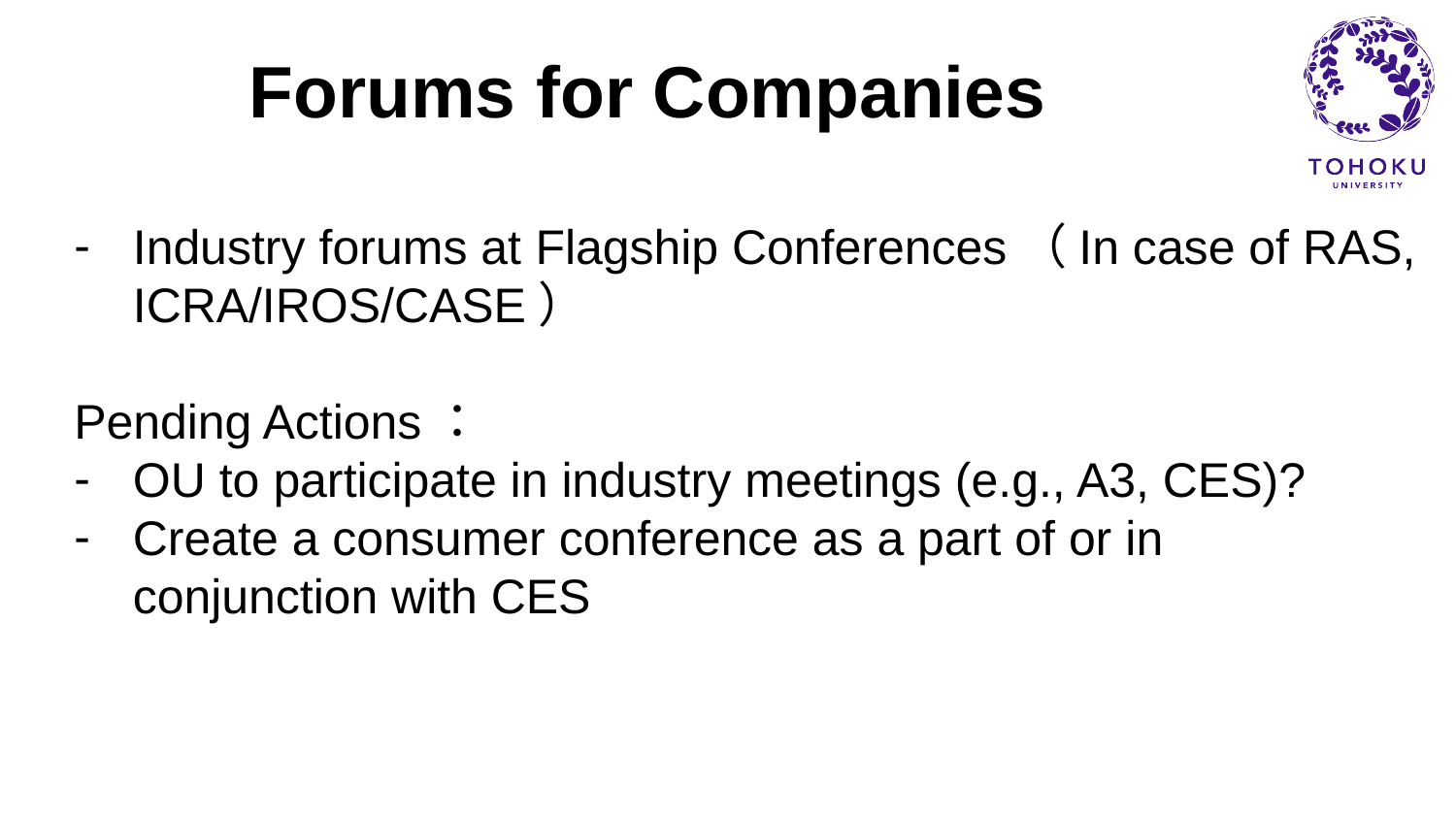

# Forums for Companies
Industry forums at Flagship Conferences（In case of RAS, ICRA/IROS/CASE）

Pending Actions：
OU to participate in industry meetings (e.g., A3, CES)?
Create a consumer conference as a part of or in conjunction with CES